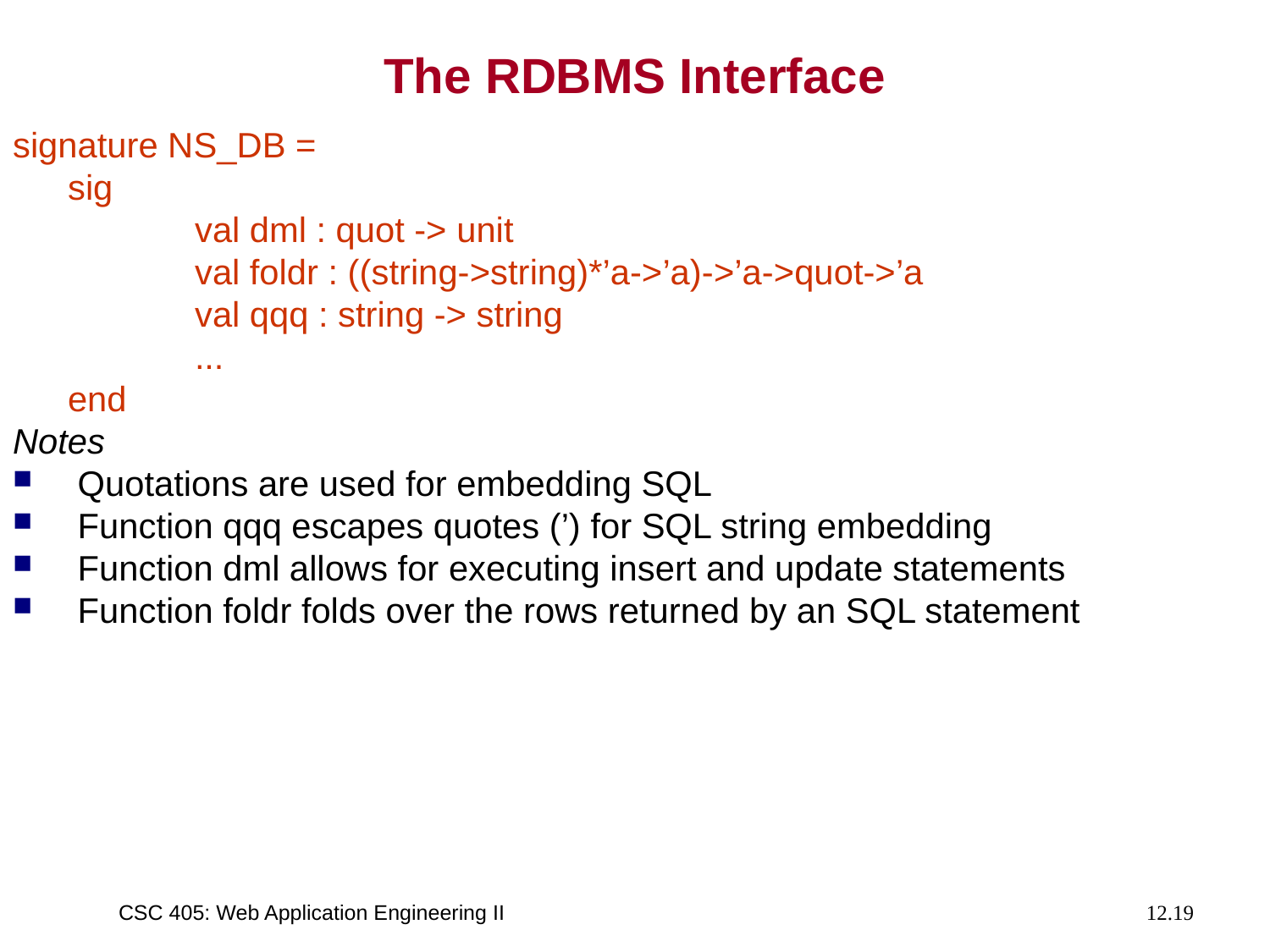

# The RDBMS Interface
signature NS_DB =
	sig
		val dml : quot -> unit
		val foldr : ((string->string)*’a->’a)->’a->quot->’a
		val qqq : string -> string
		...
	end
Notes
 Quotations are used for embedding SQL
 Function qqq escapes quotes (’) for SQL string embedding
 Function dml allows for executing insert and update statements
 Function foldr folds over the rows returned by an SQL statement
CSC 405: Web Application Engineering II
12.19